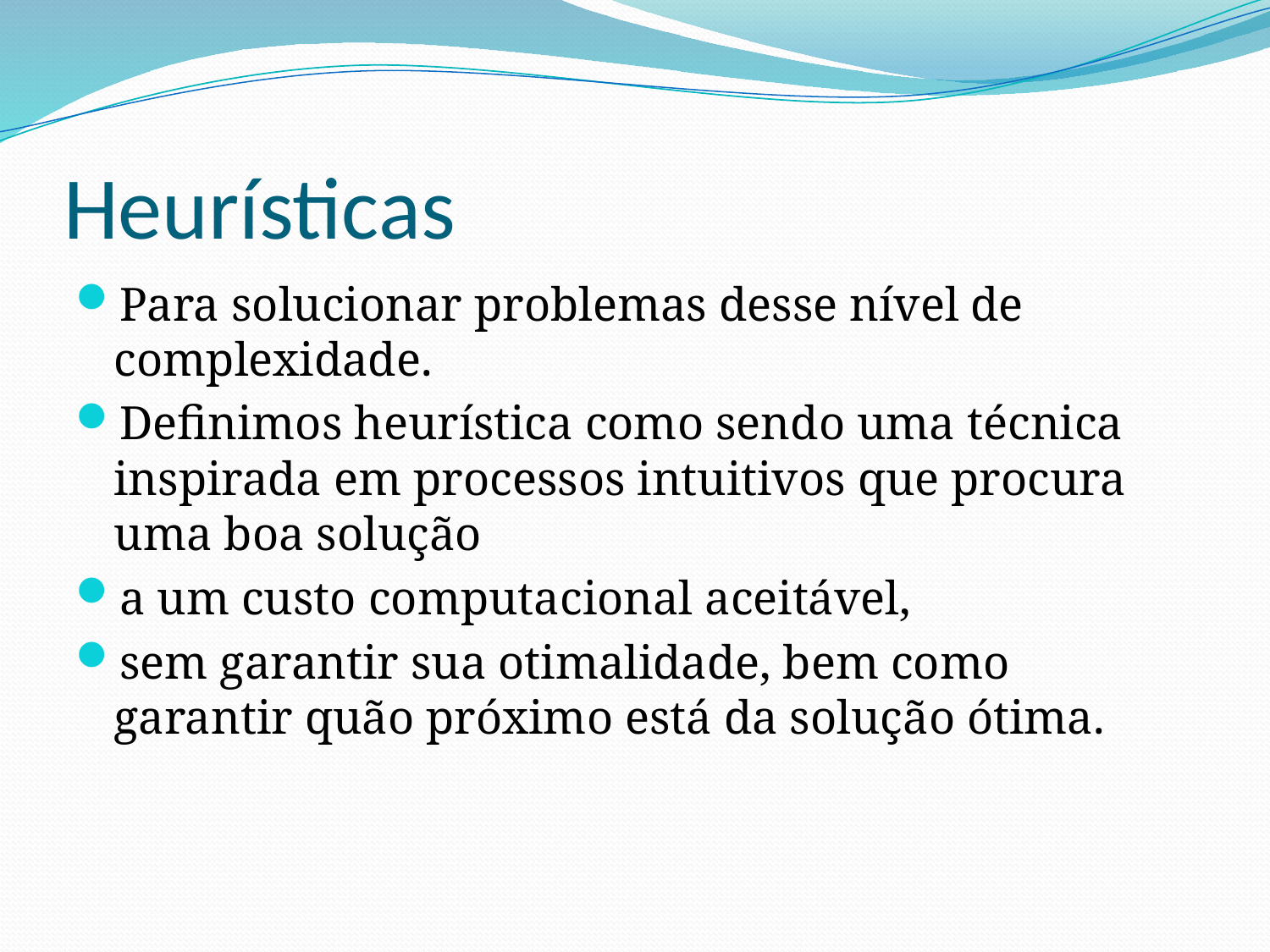

# Heurísticas
Para solucionar problemas desse nível de complexidade.
Definimos heurística como sendo uma técnica inspirada em processos intuitivos que procura uma boa solução
a um custo computacional aceitável,
sem garantir sua otimalidade, bem como garantir quão próximo está da solução ótima.